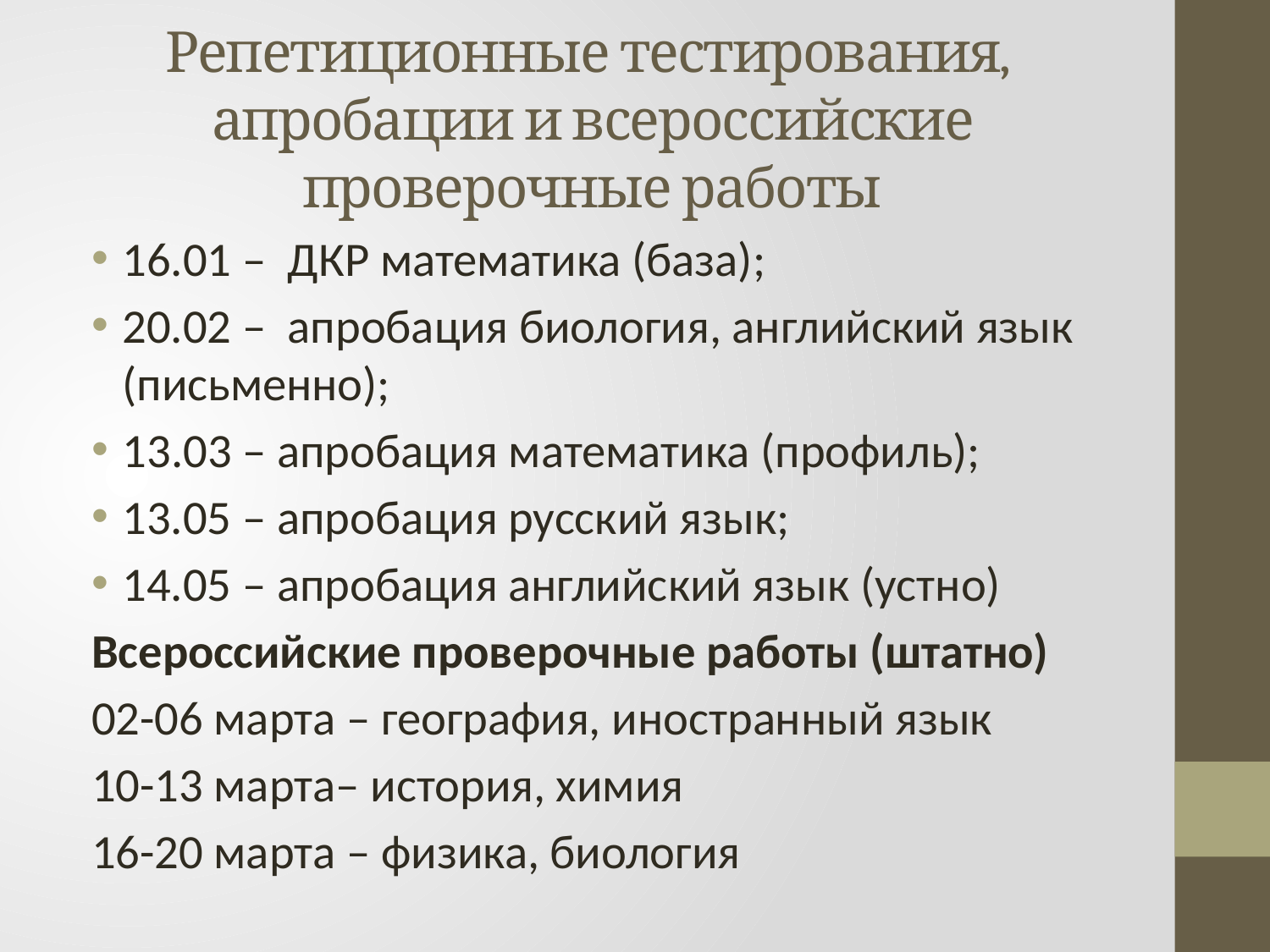

# Репетиционные тестирования,  апробации и всероссийские проверочные работы
16.01 –  ДКР математика (база);
20.02 –  апробация биология, английский язык (письменно);
13.03 – апробация математика (профиль);
13.05 – апробация русский язык;
14.05 – апробация английский язык (устно)
Всероссийские проверочные работы (штатно)
02-06 марта – география, иностранный язык
10-13 марта– история, химия
16-20 марта – физика, биология